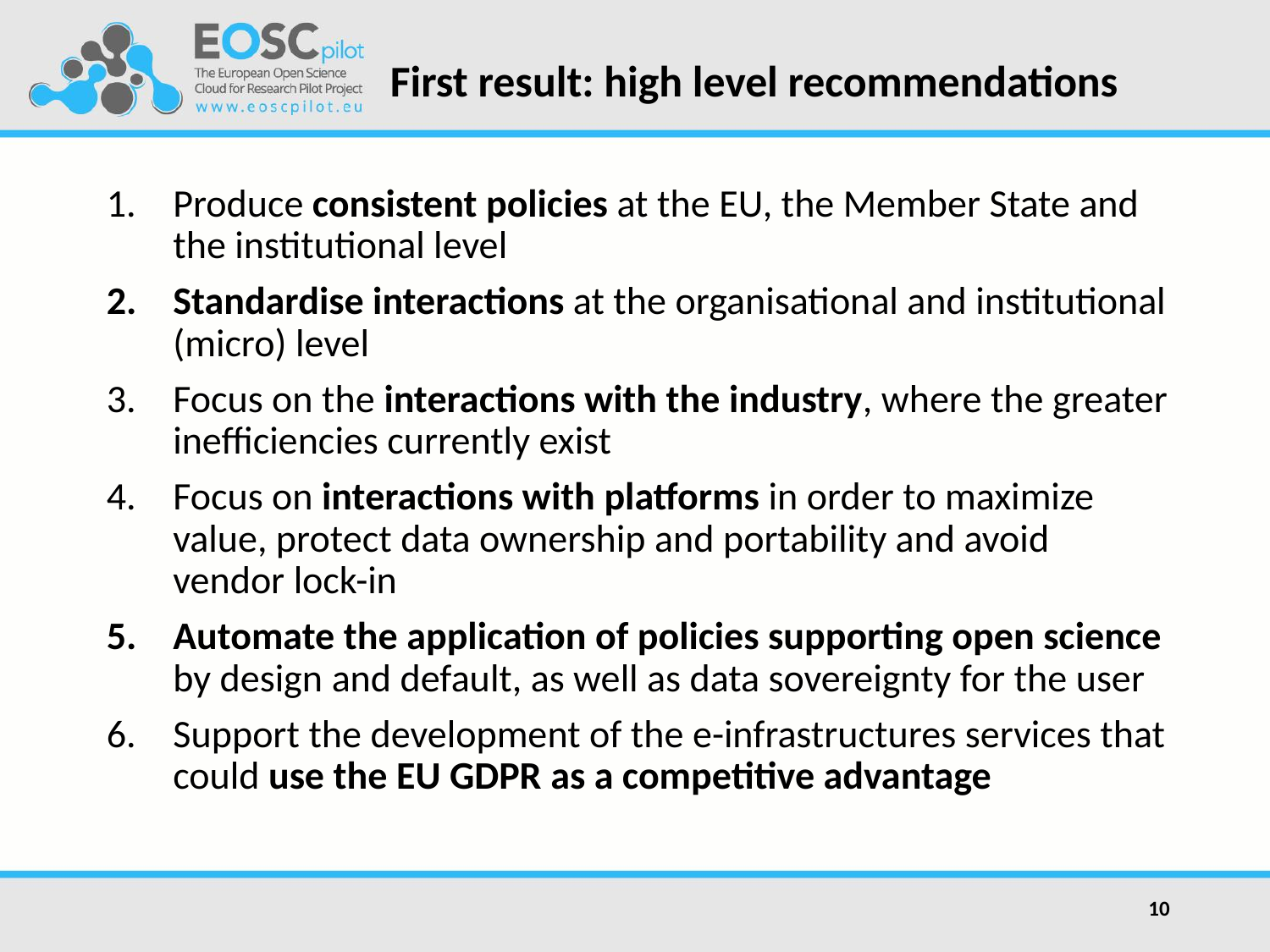

# First result: high level recommendations
Produce consistent policies at the EU, the Member State and the institutional level
Standardise interactions at the organisational and institutional (micro) level
Focus on the interactions with the industry, where the greater inefficiencies currently exist
Focus on interactions with platforms in order to maximize value, protect data ownership and portability and avoid vendor lock-in
Automate the application of policies supporting open science by design and default, as well as data sovereignty for the user
Support the development of the e-infrastructures services that could use the EU GDPR as a competitive advantage

10